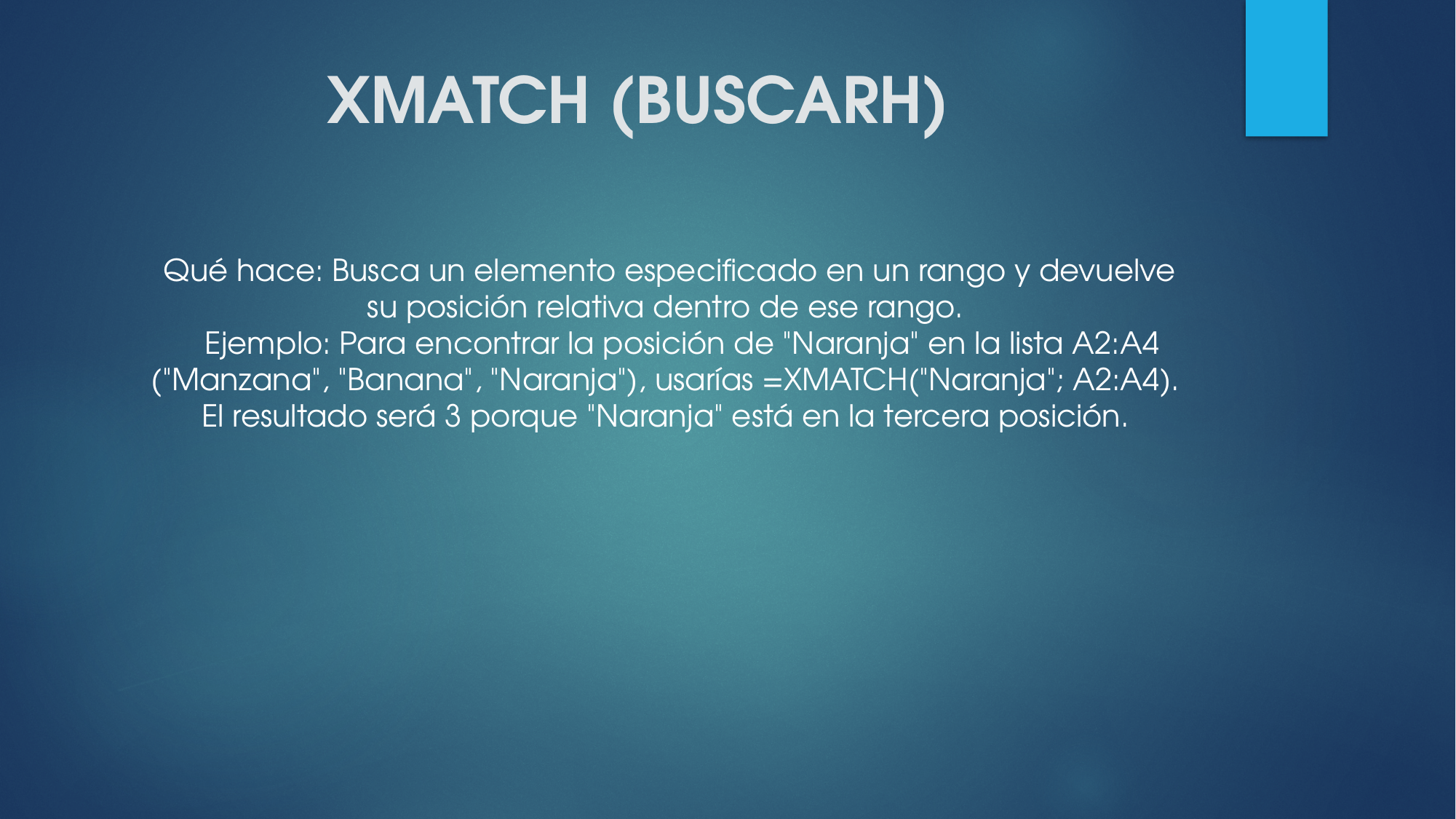

# XMATCH (BUSCARH)
 Qué hace: Busca un elemento especificado en un rango y devuelve su posición relativa dentro de ese rango.
    Ejemplo: Para encontrar la posición de "Naranja" en la lista A2:A4 ("Manzana", "Banana", "Naranja"), usarías =XMATCH("Naranja"; A2:A4). El resultado será 3 porque "Naranja" está en la tercera posición.